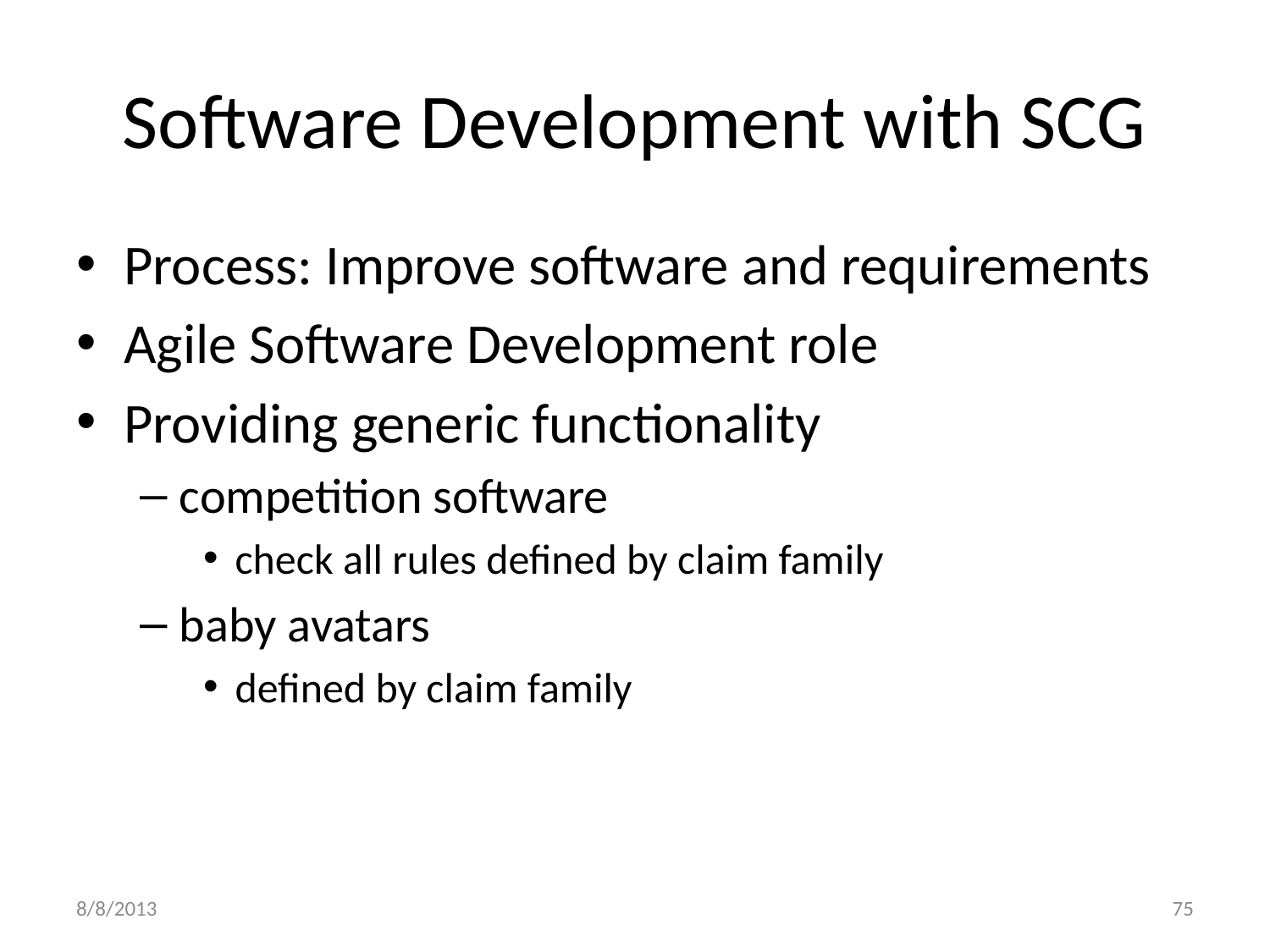

# Software Development with SCG
Process: Improve software and requirements
Agile Software Development role
Providing generic functionality
competition software
check all rules defined by claim family
baby avatars
defined by claim family

8/8/2013
75